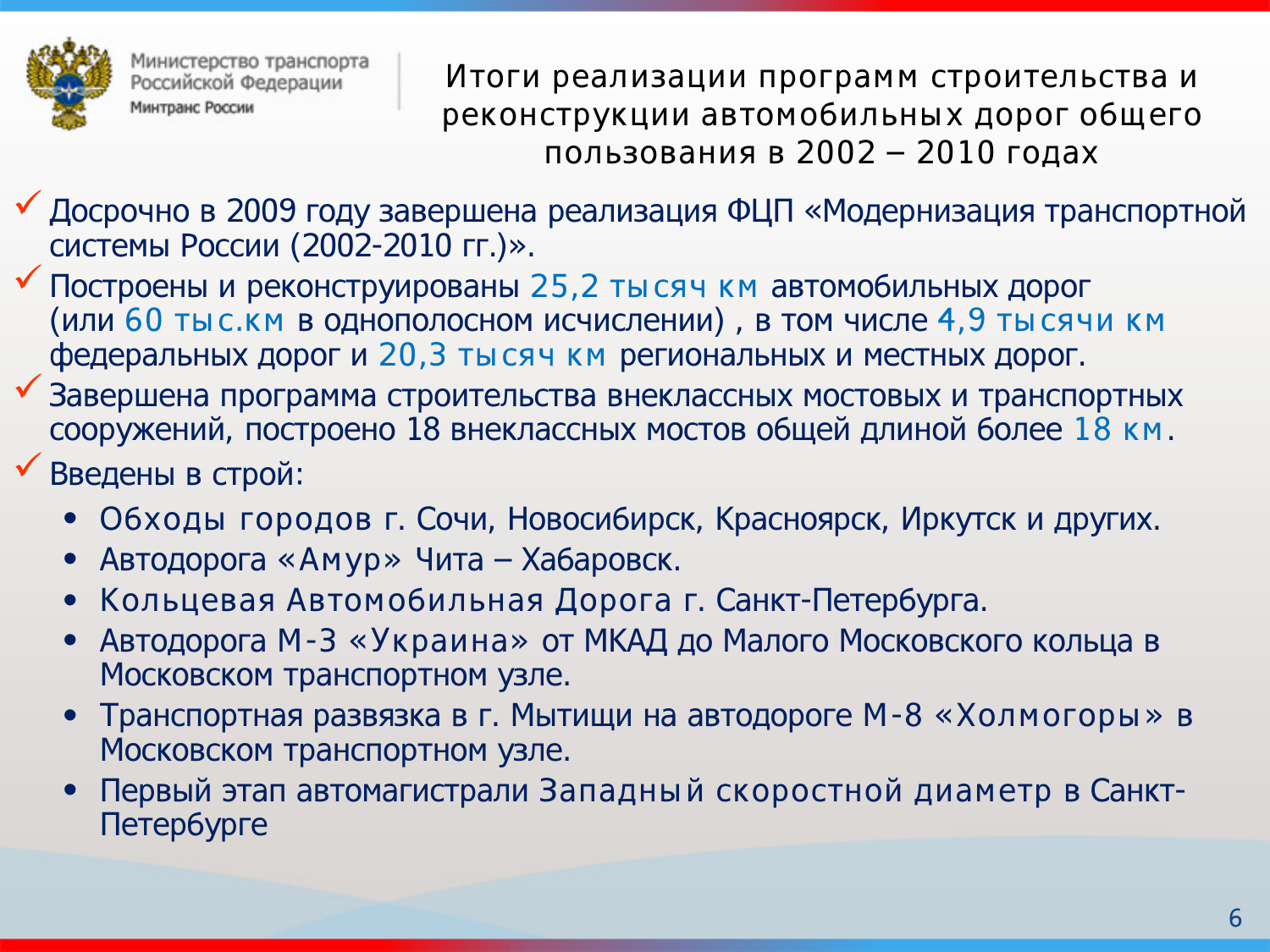

Итоги реализации программ строительства и реконструкции автомобильных дорог общего пользования в 2002 – 2010 годах
Досрочно в 2009 году завершена реализация ФЦП «Модернизация транспортной системы России (2002-2010 гг.)».
Построены и реконструированы 25,2 тысяч км автомобильных дорог               (или 60 тыс.км в однополосном исчислении) , в том числе 4,9 тысячи км федеральных дорог и 20,3 тысяч км региональных и местных дорог.
Завершена программа строительства внеклассных мостовых и транспортных сооружений, построено 18 внеклассных мостов общей длиной более 18 км.
Введены в строй:
Обходы городов г. Сочи, Новосибирск, Красноярск, Иркутск и других.
Автодорога «Амур» Чита – Хабаровск.
Кольцевая Автомобильная Дорога г. Санкт-Петербурга.
Автодорога М-3 «Украина» от МКАД до Малого Московского кольца в Московском транспортном узле.
Транспортная развязка в г. Мытищи на автодороге М-8 «Холмогоры» в Московском транспортном узле.
Первый этап автомагистрали Западный скоростной диаметр в Санкт-Петербурге
6